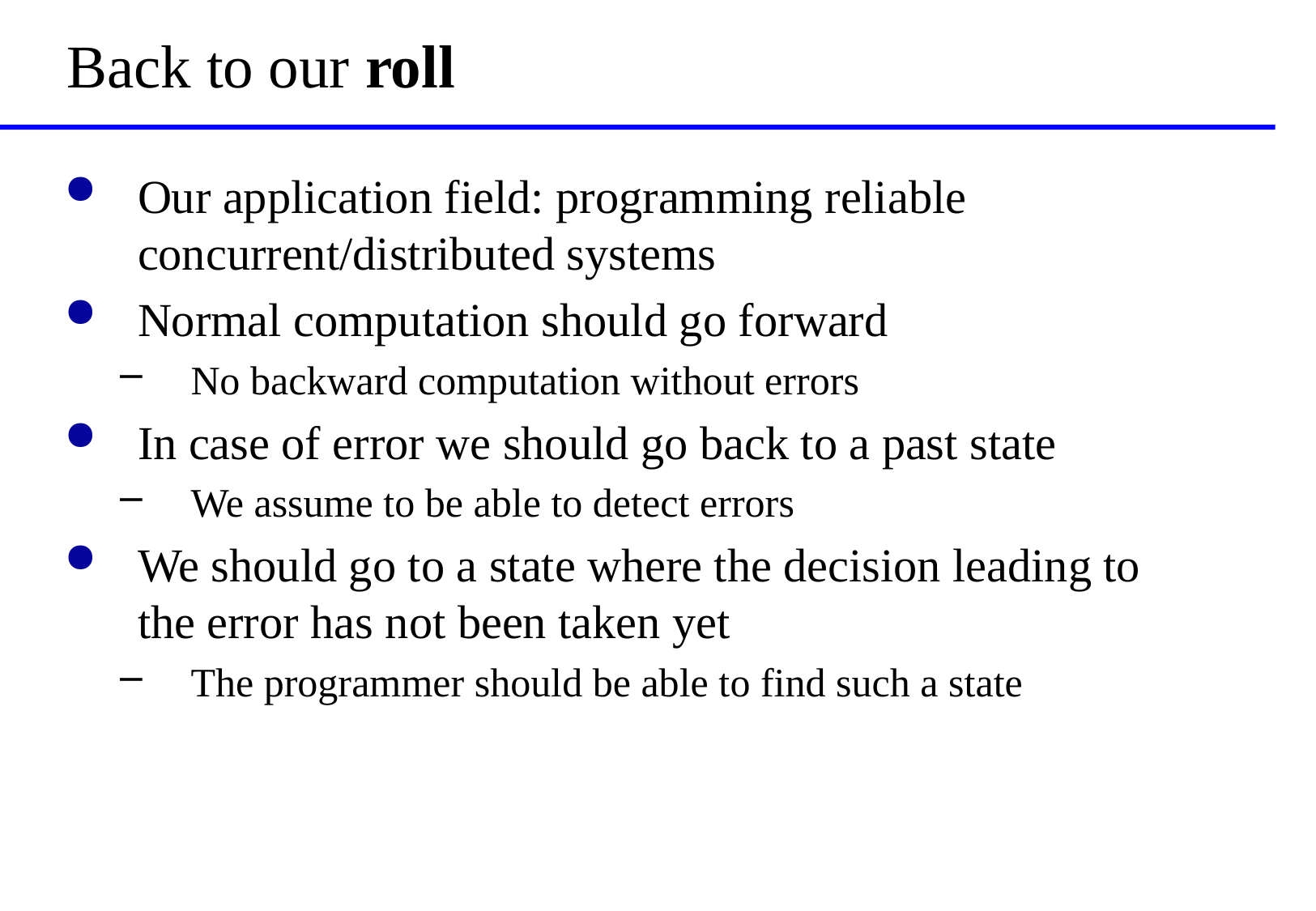

# Back to our roll
Our application field: programming reliable concurrent/distributed systems
Normal computation should go forward
No backward computation without errors
In case of error we should go back to a past state
We assume to be able to detect errors
We should go to a state where the decision leading to the error has not been taken yet
The programmer should be able to find such a state